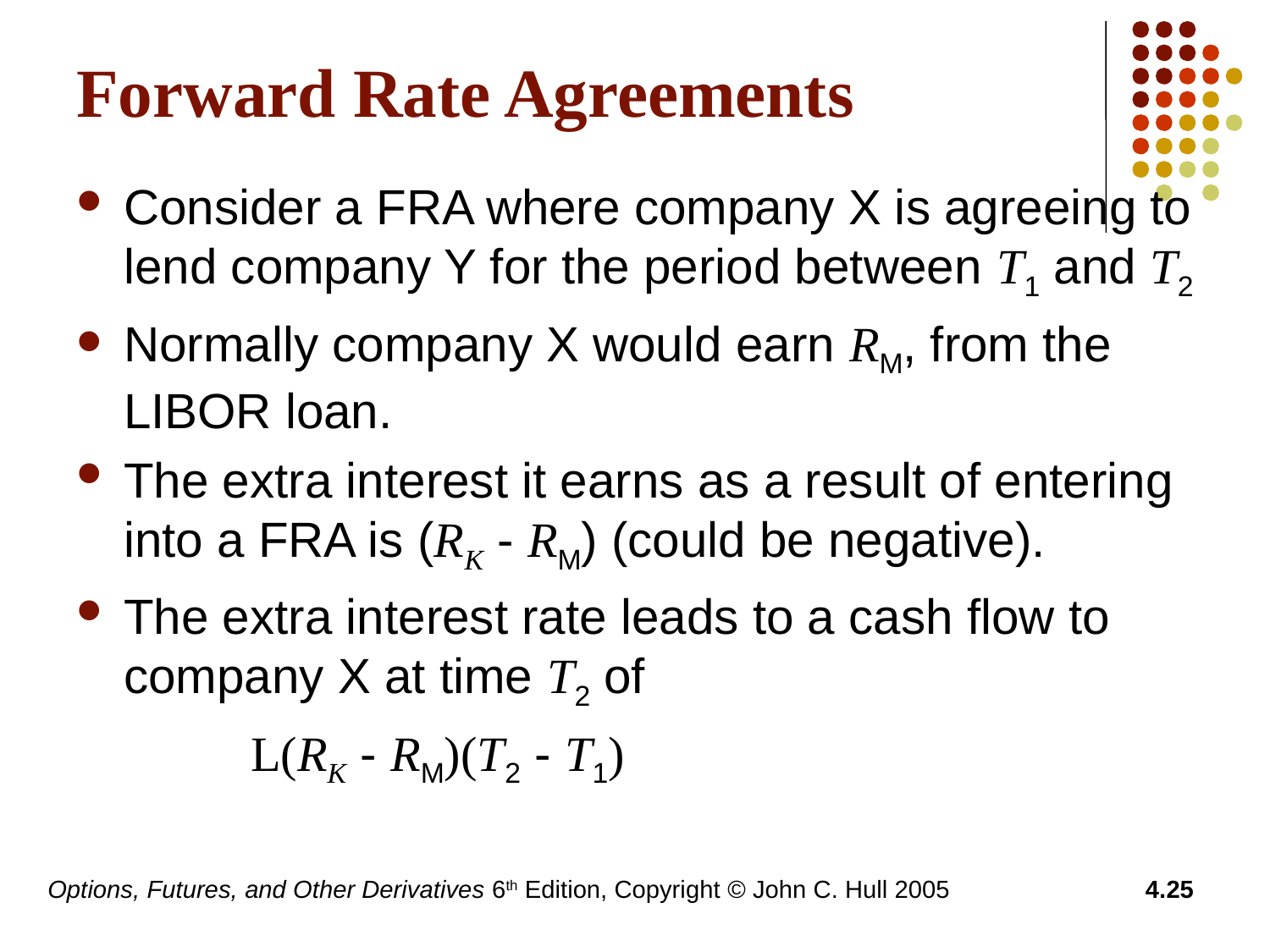

# Forward Rate Agreements
Consider a FRA where company X is agreeing to lend company Y for the period between T1 and T2
Normally company X would earn RM, from the LIBOR loan.
The extra interest it earns as a result of entering into a FRA is (RK - RM) (could be negative).
The extra interest rate leads to a cash flow to company X at time T2 of
		L(RK - RM)(T2 - T1)
Options, Futures, and Other Derivatives 6th Edition, Copyright © John C. Hull 2005
4.25